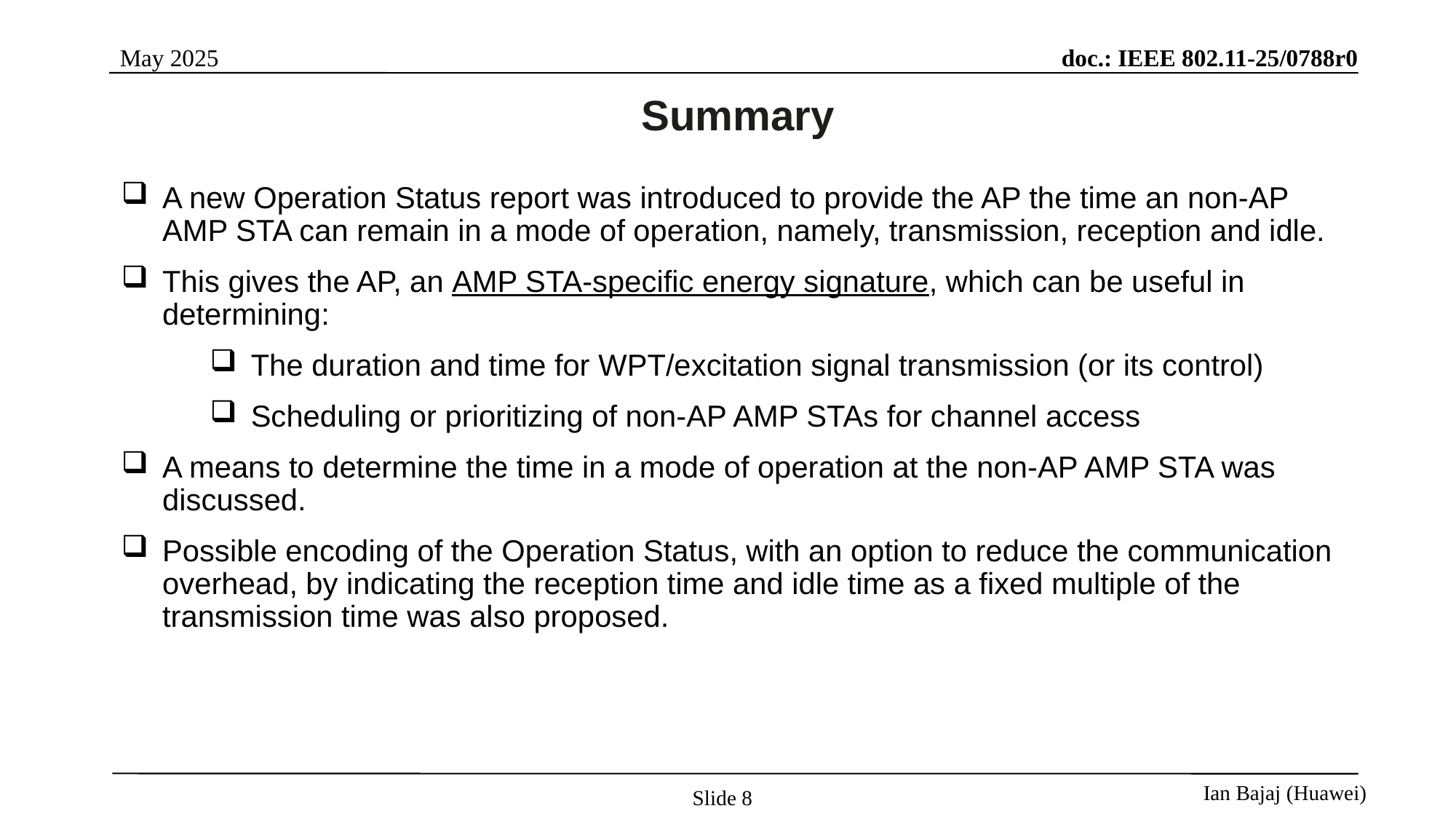

Summary
A new Operation Status report was introduced to provide the AP the time an non-AP AMP STA can remain in a mode of operation, namely, transmission, reception and idle.
This gives the AP, an AMP STA-specific energy signature, which can be useful in determining:
The duration and time for WPT/excitation signal transmission (or its control)
Scheduling or prioritizing of non-AP AMP STAs for channel access
A means to determine the time in a mode of operation at the non-AP AMP STA was discussed.
Possible encoding of the Operation Status, with an option to reduce the communication overhead, by indicating the reception time and idle time as a fixed multiple of the transmission time was also proposed.

Slide 8